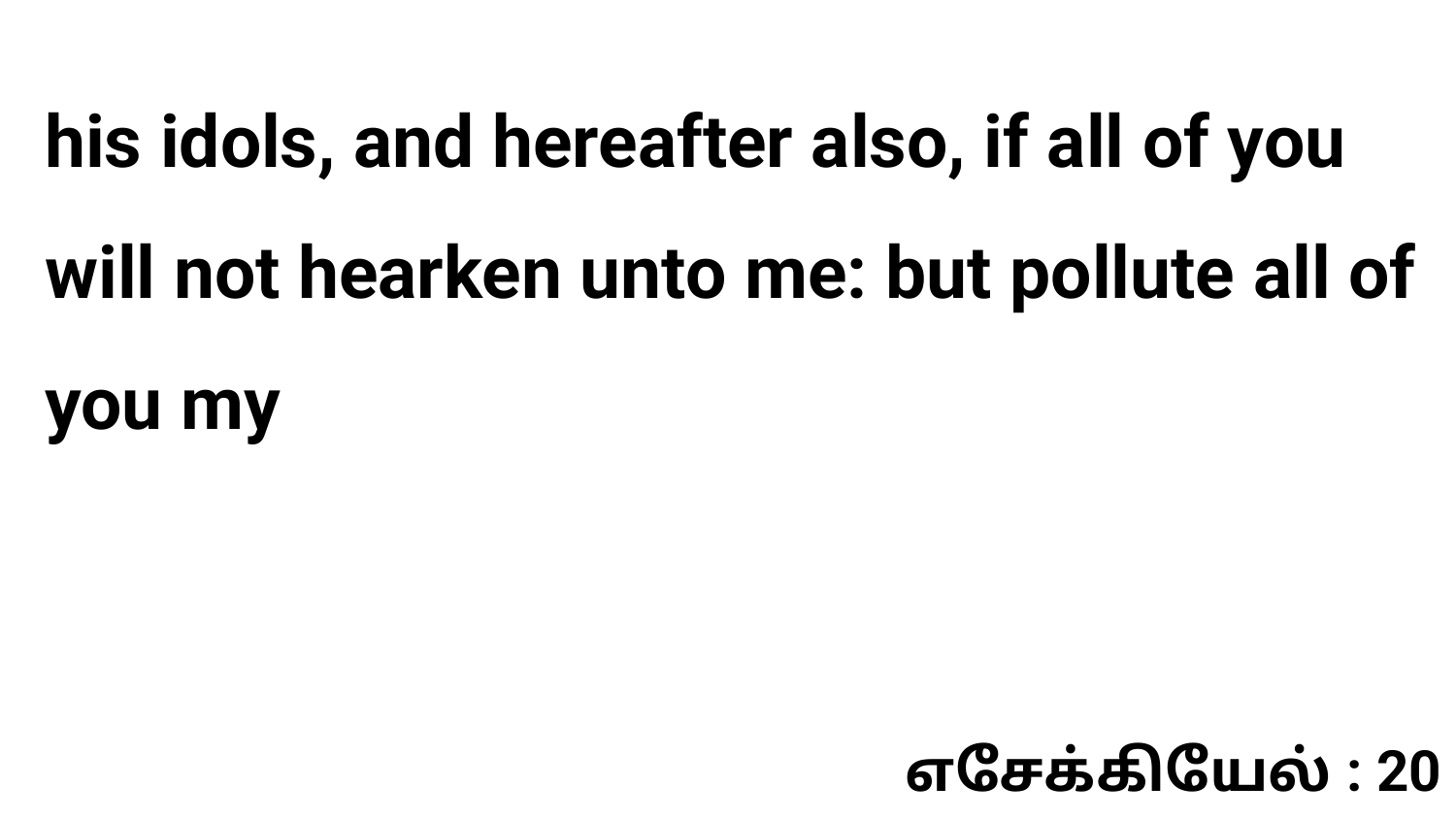

his idols, and hereafter also, if all of you will not hearken unto me: but pollute all of you my
எசேக்கியேல் : 20